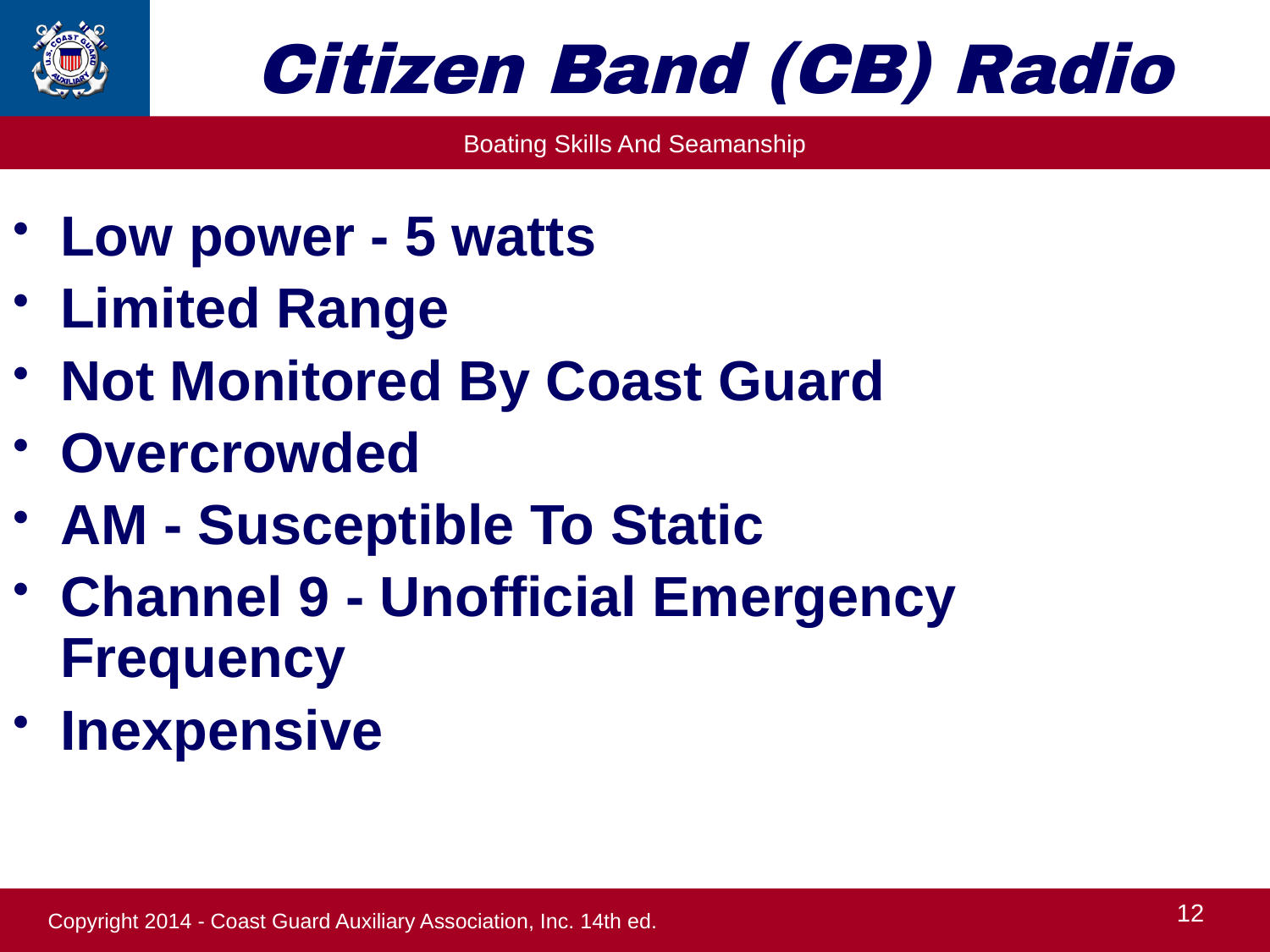

# Citizen Band (CB) Radio
Low power - 5 watts
Limited Range
Not Monitored By Coast Guard
Overcrowded
AM - Susceptible To Static
Channel 9 - Unofficial Emergency Frequency
Inexpensive
12